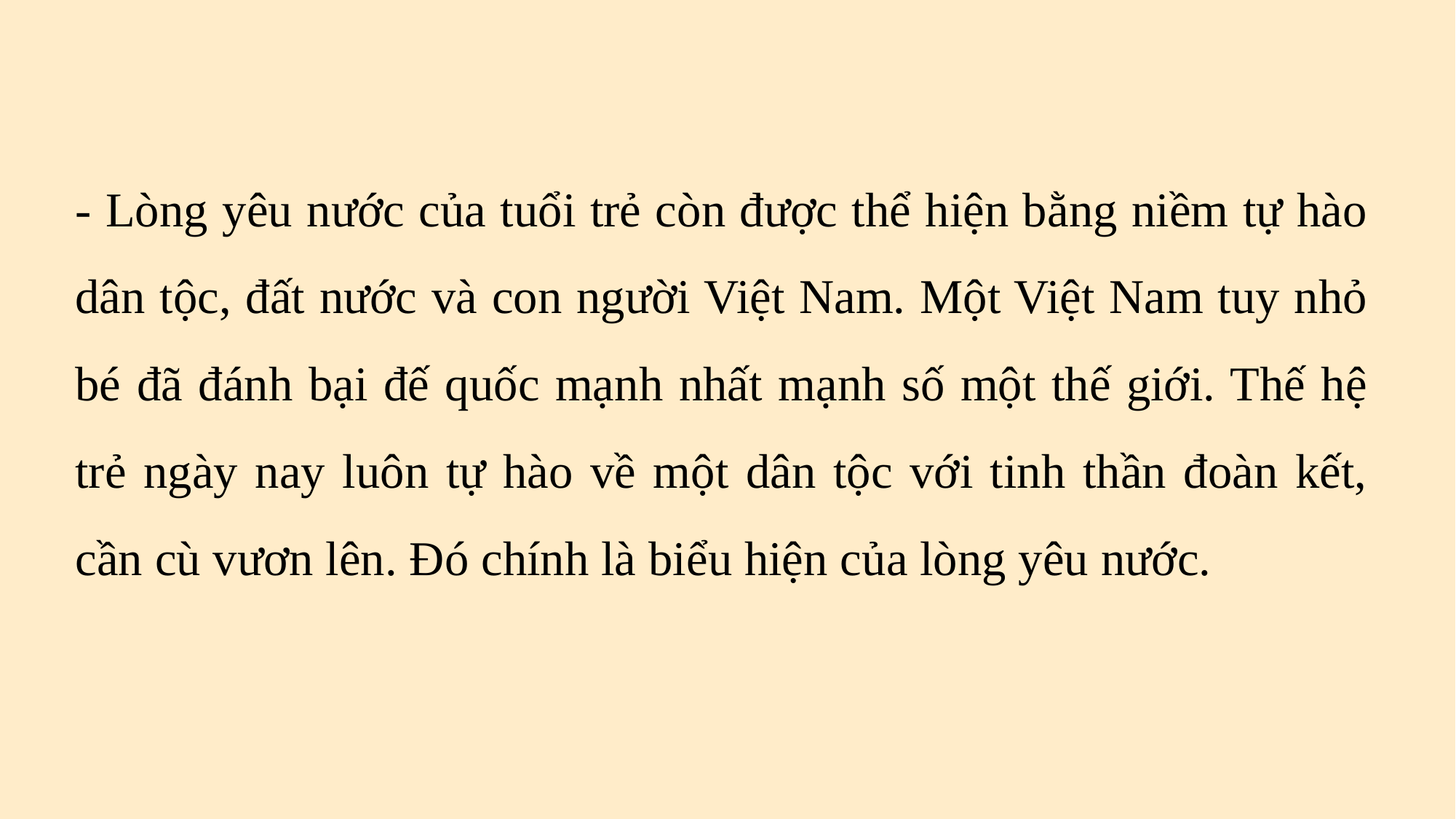

- Lòng yêu nước của tuổi trẻ còn được thể hiện bằng niềm tự hào dân tộc, đất nước và con người Việt Nam. Một Việt Nam tuy nhỏ bé đã đánh bại đế quốc mạnh nhất mạnh số một thế giới. Thế hệ trẻ ngày nay luôn tự hào về một dân tộc với tinh thần đoàn kết, cần cù vươn lên. Đó chính là biểu hiện của lòng yêu nước.